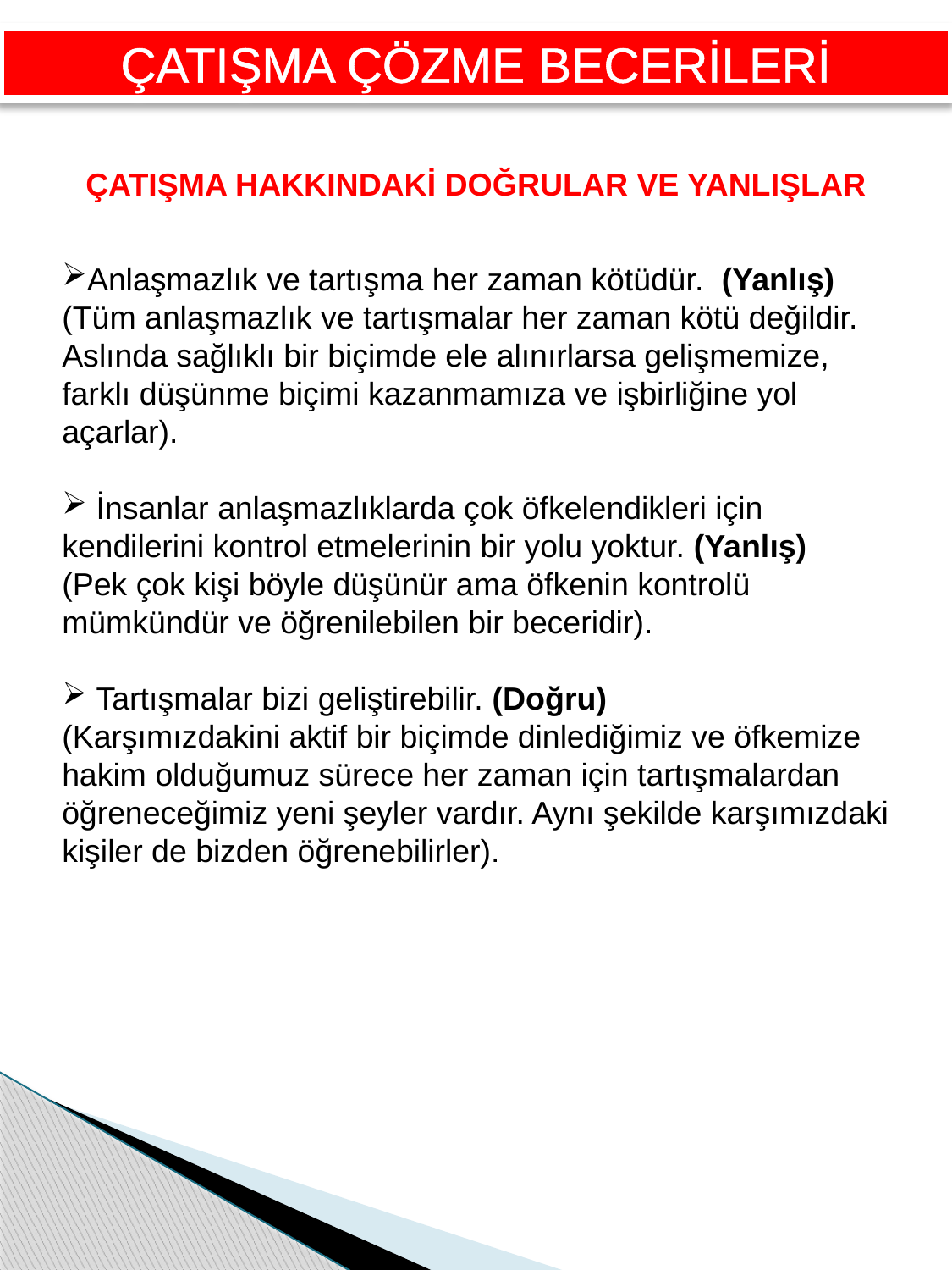

ÇATIŞMA ÇÖZME BECERİLERİ
ÇATIŞMA HAKKINDAKİ DOĞRULAR VE YANLIŞLAR

Anlaşmazlık ve tartışma her zaman kötüdür.  (Yanlış)
(Tüm anlaşmazlık ve tartışmalar her zaman kötü değildir. Aslında sağlıklı bir biçimde ele alınırlarsa gelişmemize, farklı düşünme biçimi kazanmamıza ve işbirliğine yol açarlar).

 İnsanlar anlaşmazlıklarda çok öfkelendikleri için kendilerini kontrol etmelerinin bir yolu yoktur. (Yanlış)
(Pek çok kişi böyle düşünür ama öfkenin kontrolü mümkündür ve öğrenilebilen bir beceridir).

 Tartışmalar bizi geliştirebilir. (Doğru)
(Karşımızdakini aktif bir biçimde dinlediğimiz ve öfkemize hakim olduğumuz sürece her zaman için tartışmalardan öğreneceğimiz yeni şeyler vardır. Aynı şekilde karşımızdaki kişiler de bizden öğrenebilirler).